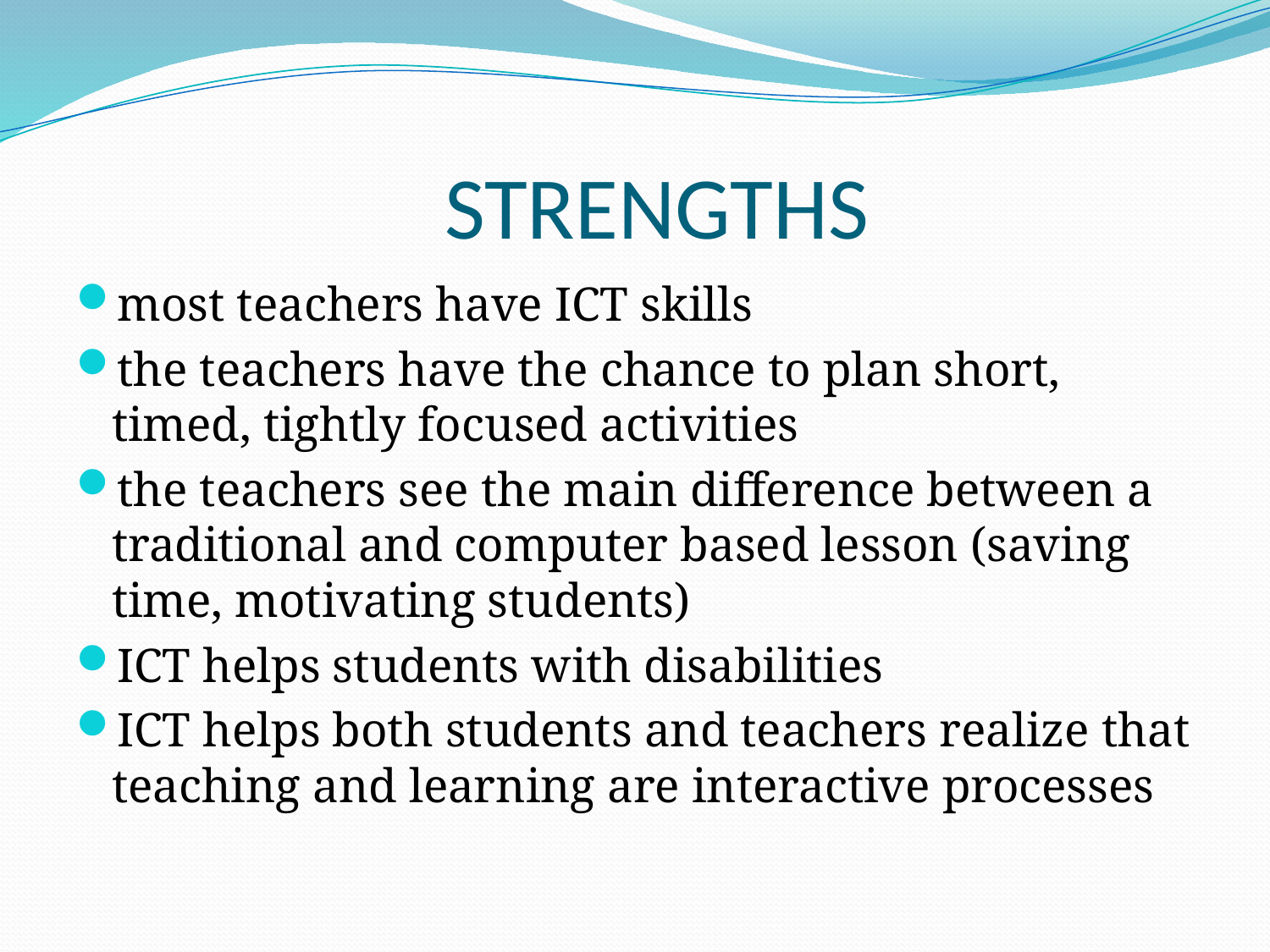

# STRENGTHS
most teachers have ICT skills
the teachers have the chance to plan short, timed, tightly focused activities
the teachers see the main difference between a traditional and computer based lesson (saving time, motivating students)
ICT helps students with disabilities
ICT helps both students and teachers realize that teaching and learning are interactive processes